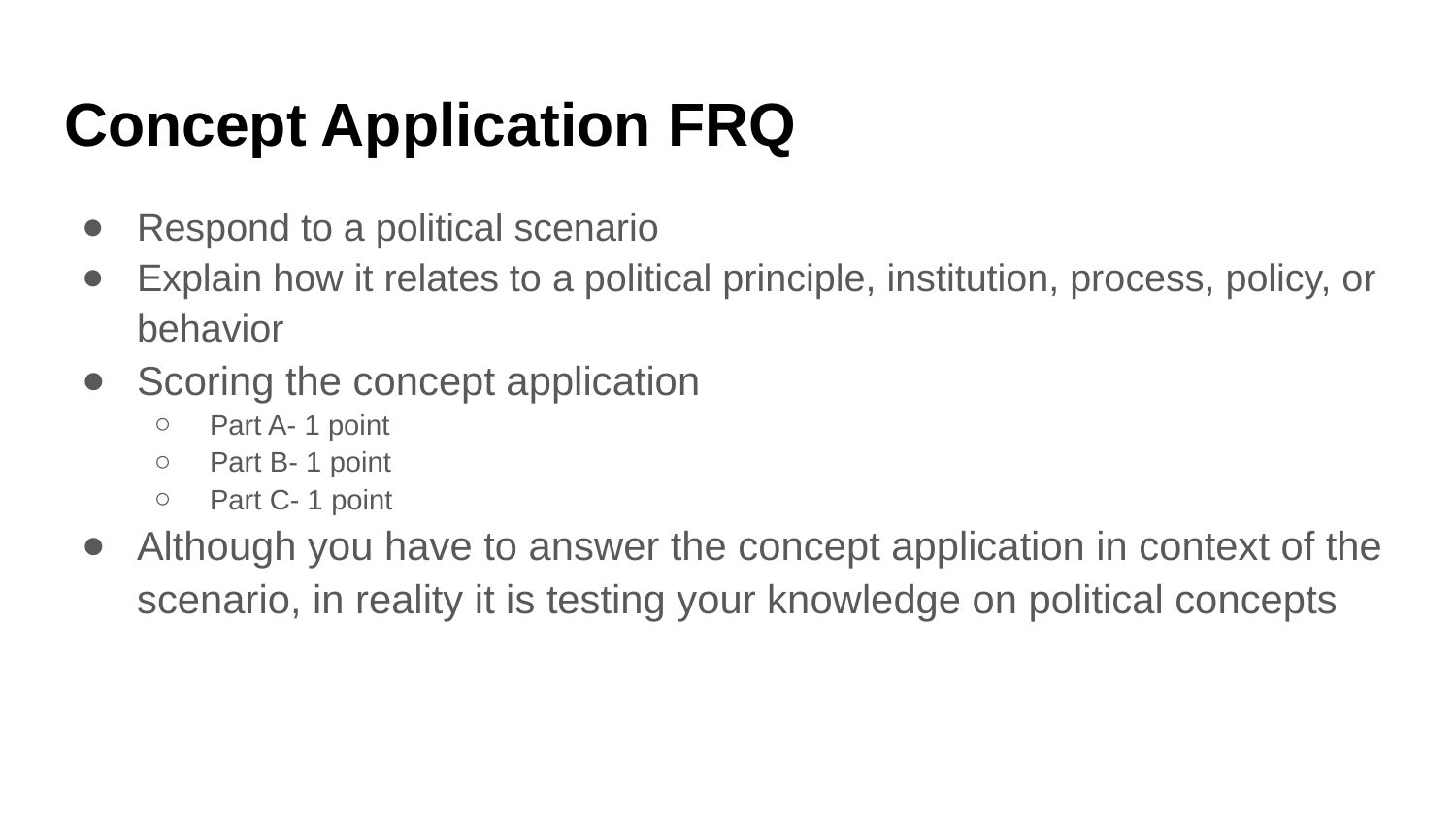

# Concept Application FRQ
Respond to a political scenario
Explain how it relates to a political principle, institution, process, policy, or behavior
Scoring the concept application
Part A- 1 point
Part B- 1 point
Part C- 1 point
Although you have to answer the concept application in context of the scenario, in reality it is testing your knowledge on political concepts